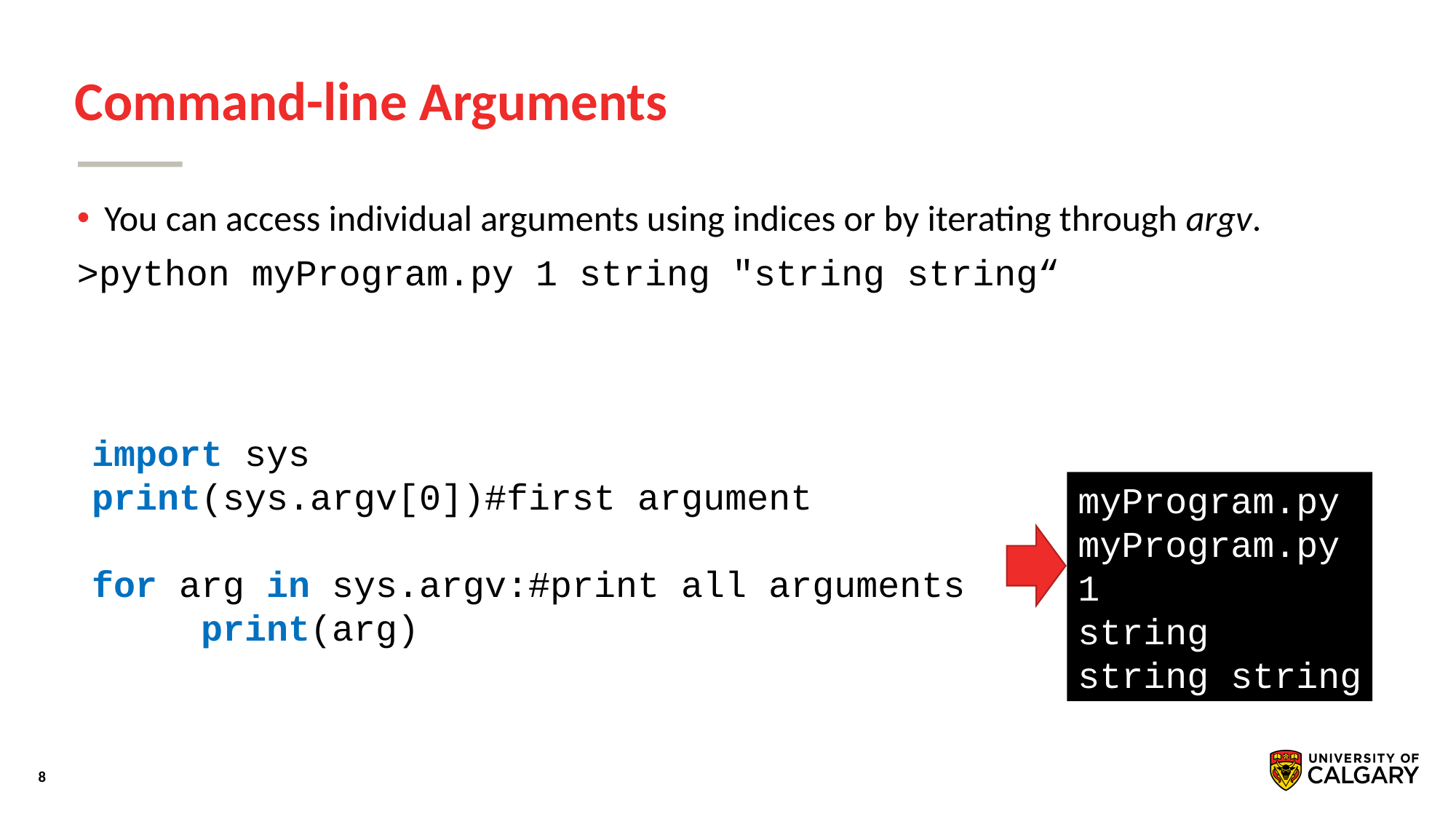

# Command-line Arguments
You can access individual arguments using indices or by iterating through argv.
>python myProgram.py 1 string "string string“

import sys
print(sys.argv[0])#first argument

for arg in sys.argv:#print all arguments
	print(arg)

myProgram.py
myProgram.py
1
string
string string